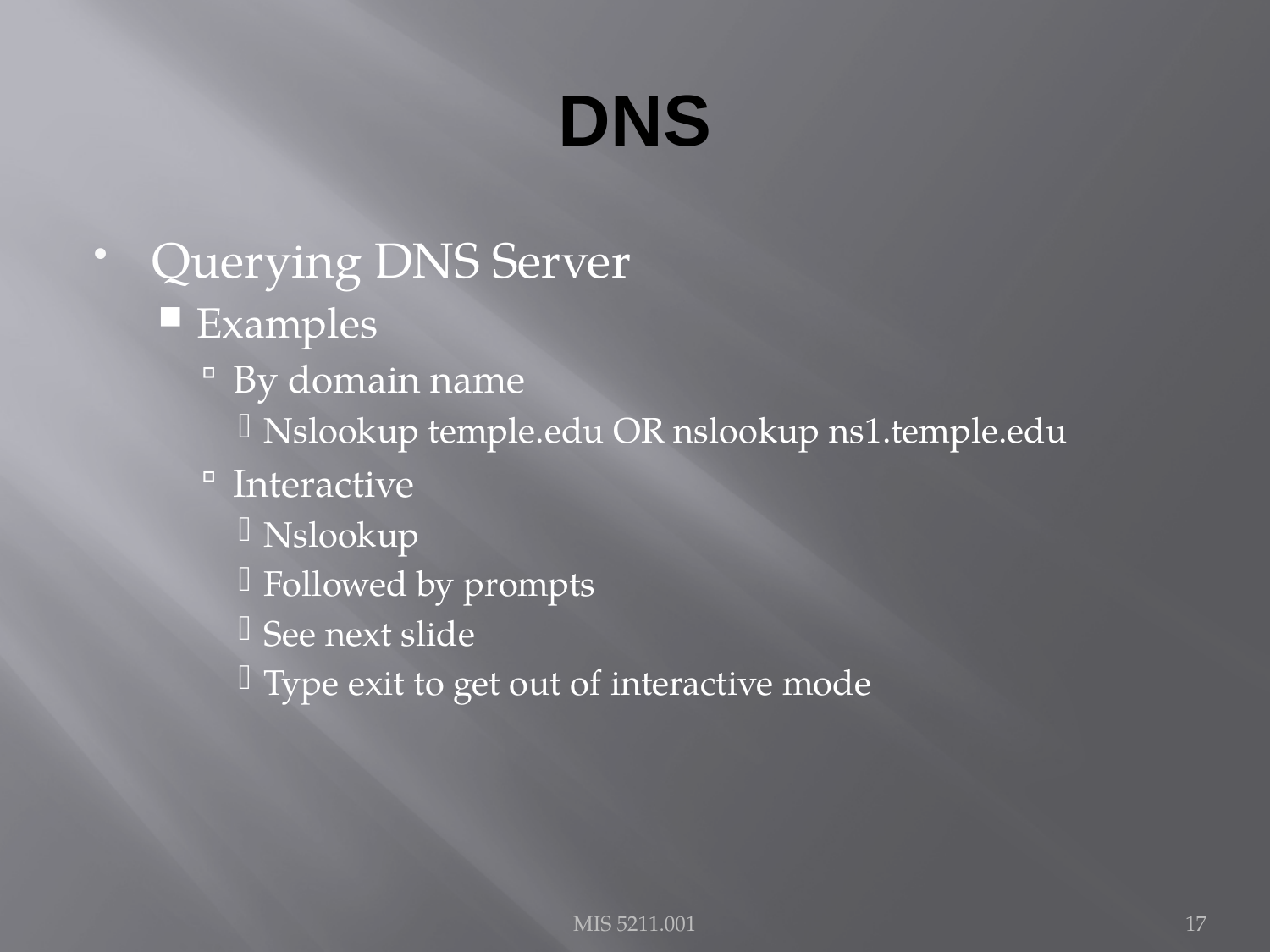

# DNS
Querying DNS Server
Examples
By domain name
Nslookup temple.edu OR nslookup ns1.temple.edu
Interactive
Nslookup
Followed by prompts
See next slide
Type exit to get out of interactive mode

MIS 5211.001
17